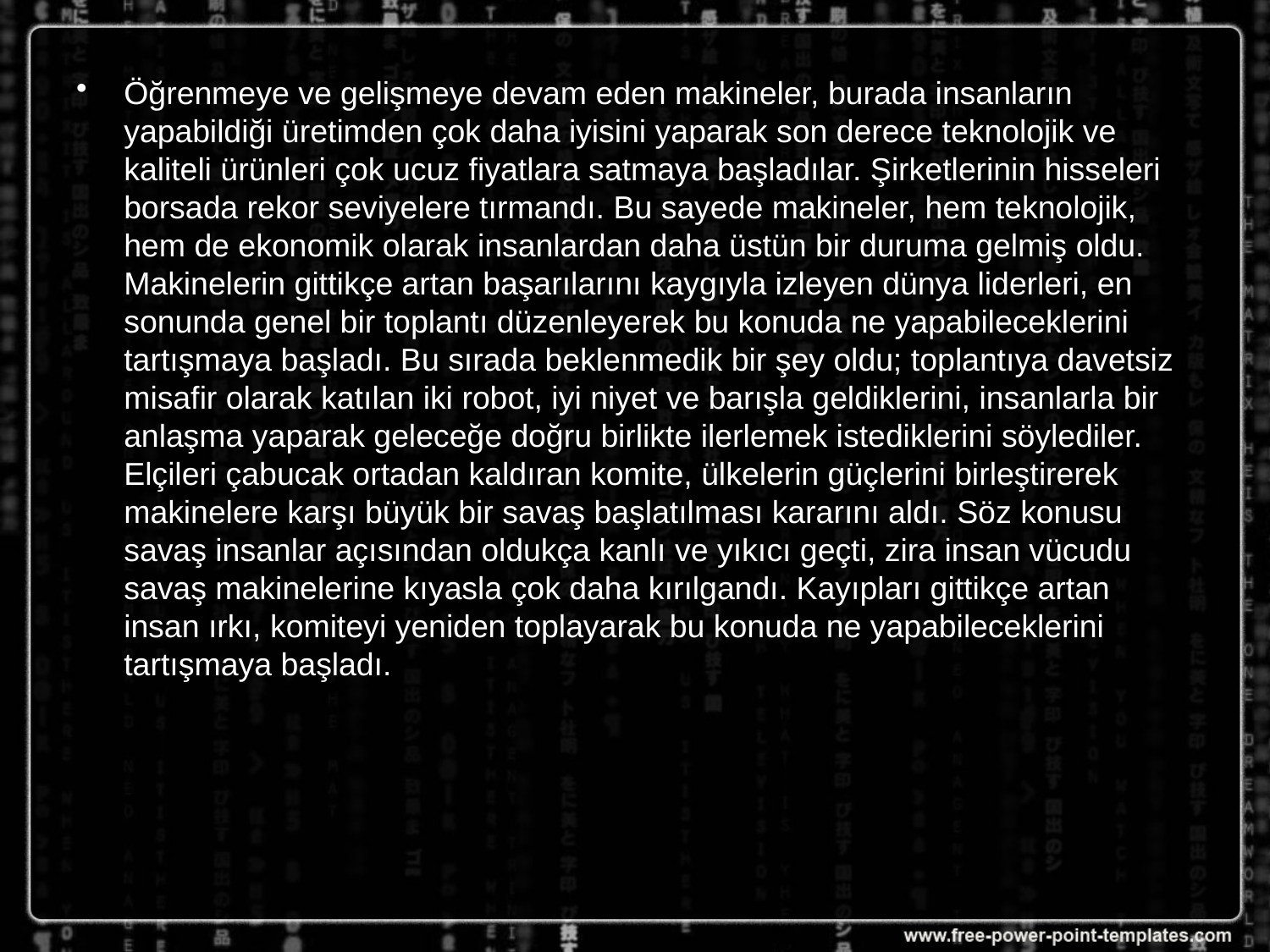

Öğrenmeye ve gelişmeye devam eden makineler, burada insanların yapabildiği üretimden çok daha iyisini yaparak son derece teknolojik ve kaliteli ürünleri çok ucuz fiyatlara satmaya başladılar. Şirketlerinin hisseleri borsada rekor seviyelere tırmandı. Bu sayede makineler, hem teknolojik, hem de ekonomik olarak insanlardan daha üstün bir duruma gelmiş oldu. Makinelerin gittikçe artan başarılarını kaygıyla izleyen dünya liderleri, en sonunda genel bir toplantı düzenleyerek bu konuda ne yapabileceklerini tartışmaya başladı. Bu sırada beklenmedik bir şey oldu; toplantıya davetsiz misafir olarak katılan iki robot, iyi niyet ve barışla geldiklerini, insanlarla bir anlaşma yaparak geleceğe doğru birlikte ilerlemek istediklerini söylediler. Elçileri çabucak ortadan kaldıran komite, ülkelerin güçlerini birleştirerek makinelere karşı büyük bir savaş başlatılması kararını aldı. Söz konusu savaş insanlar açısından oldukça kanlı ve yıkıcı geçti, zira insan vücudu savaş makinelerine kıyasla çok daha kırılgandı. Kayıpları gittikçe artan insan ırkı, komiteyi yeniden toplayarak bu konuda ne yapabileceklerini tartışmaya başladı.